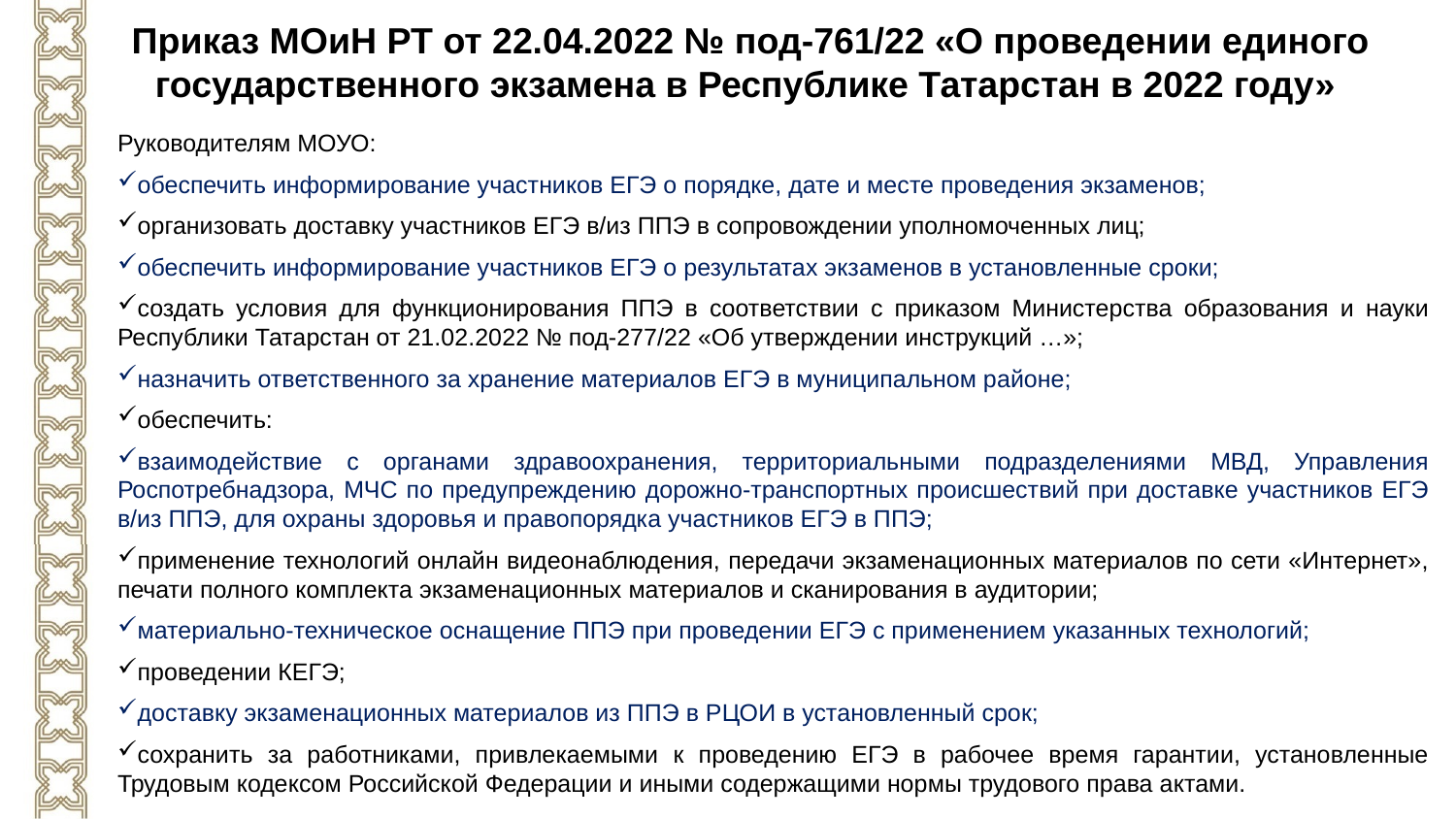

Приказ МОиН РТ от 22.04.2022 № под-761/22 «О проведении единого государственного экзамена в Республике Татарстан в 2022 году»
Руководителям МОУО:
обеспечить информирование участников ЕГЭ о порядке, дате и месте проведения экзаменов;
организовать доставку участников ЕГЭ в/из ППЭ в сопровождении уполномоченных лиц;
обеспечить информирование участников ЕГЭ о результатах экзаменов в установленные сроки;
создать условия для функционирования ППЭ в соответствии с приказом Министерства образования и науки Республики Татарстан от 21.02.2022 № под-277/22 «Об утверждении инструкций …»;
назначить ответственного за хранение материалов ЕГЭ в муниципальном районе;
обеспечить:
взаимодействие с органами здравоохранения, территориальными подразделениями МВД, Управления Роспотребнадзора, МЧС по предупреждению дорожно-транспортных происшествий при доставке участников ЕГЭ в/из ППЭ, для охраны здоровья и правопорядка участников ЕГЭ в ППЭ;
применение технологий онлайн видеонаблюдения, передачи экзаменационных материалов по сети «Интернет», печати полного комплекта экзаменационных материалов и сканирования в аудитории;
материально-техническое оснащение ППЭ при проведении ЕГЭ с применением указанных технологий;
проведении КЕГЭ;
доставку экзаменационных материалов из ППЭ в РЦОИ в установленный срок;
сохранить за работниками, привлекаемыми к проведению ЕГЭ в рабочее время гарантии, установленные Трудовым кодексом Российской Федерации и иными содержащими нормы трудового права актами.